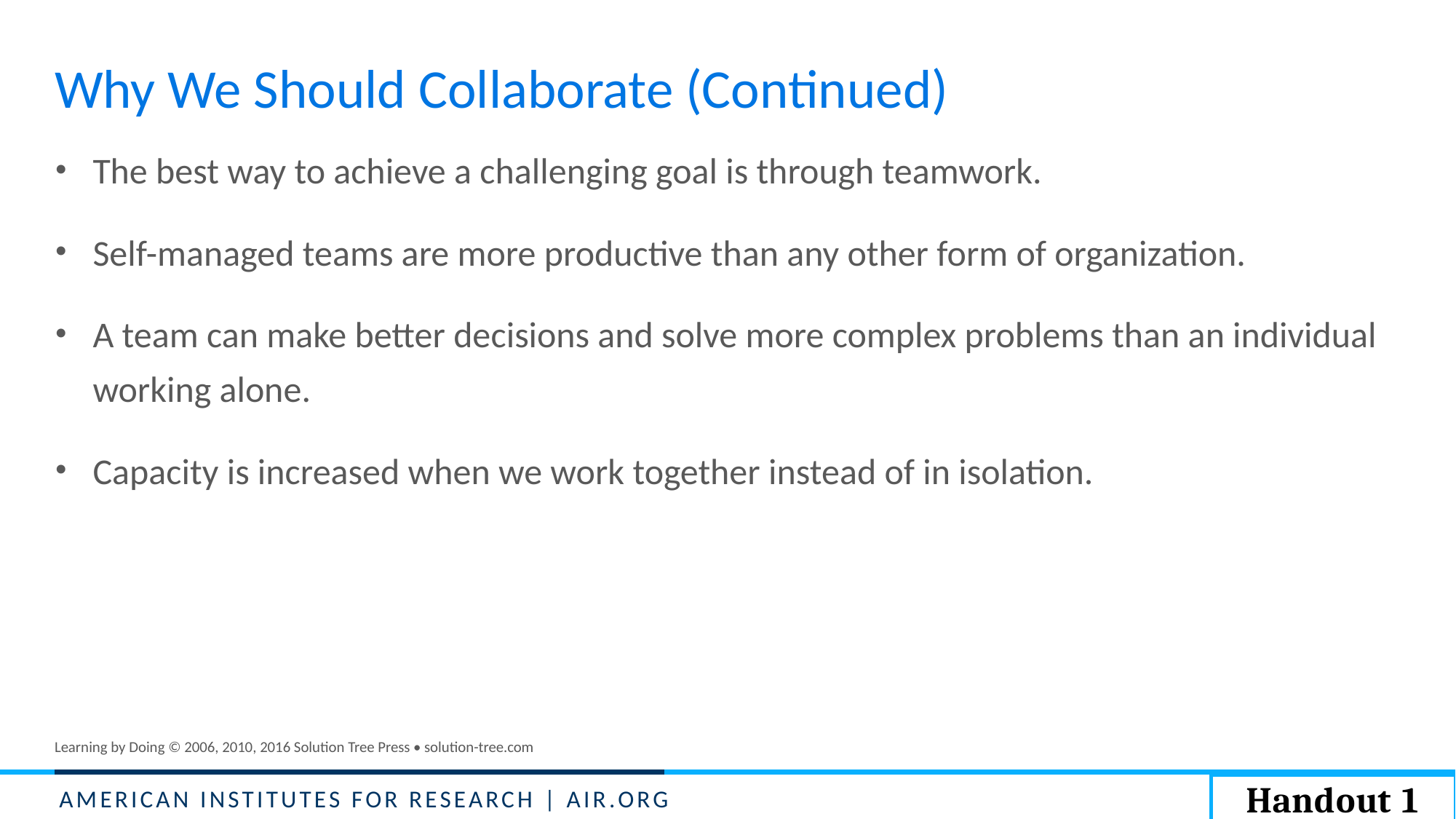

# Why We Should Collaborate (Continued)
The best way to achieve a challenging goal is through teamwork.
Self-managed teams are more productive than any other form of organization.
A team can make better decisions and solve more complex problems than an individual working alone.
Capacity is increased when we work together instead of in isolation.
Learning by Doing © 2006, 2010, 2016 Solution Tree Press • solution-tree.com
Handout 1